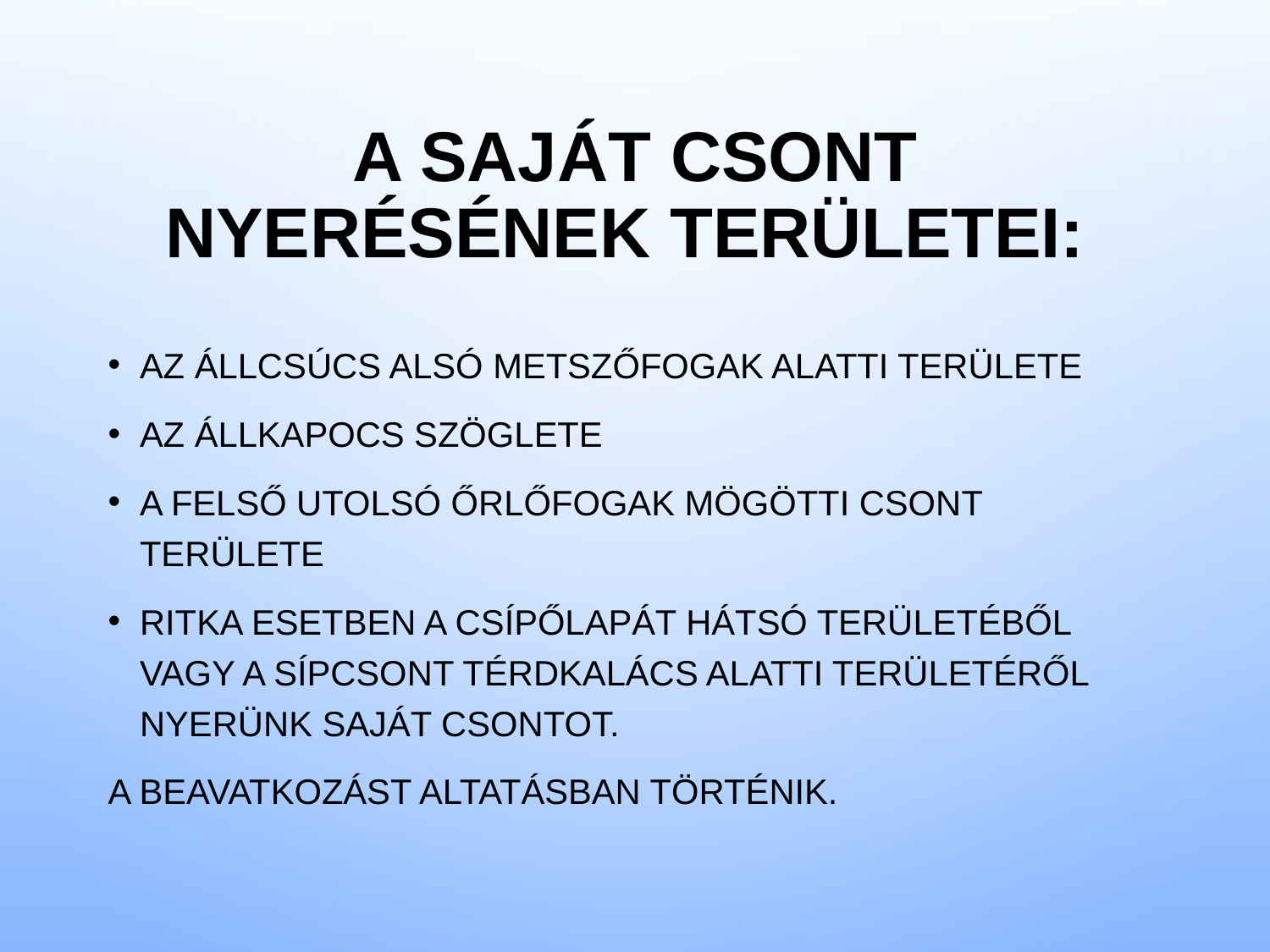

# A saját csont nyerésének területei:
az állcsúcs alsó metszőfogak alatti területe
az állkapocs szöglete
a felső utolsó őrlőfogak mögötti csont területe
ritka esetben a csípőlapát hátsó területéből vagy a sípcsont térdkalács alatti területéről nyerünk saját csontot.
A beavatkozást altatásban történik.